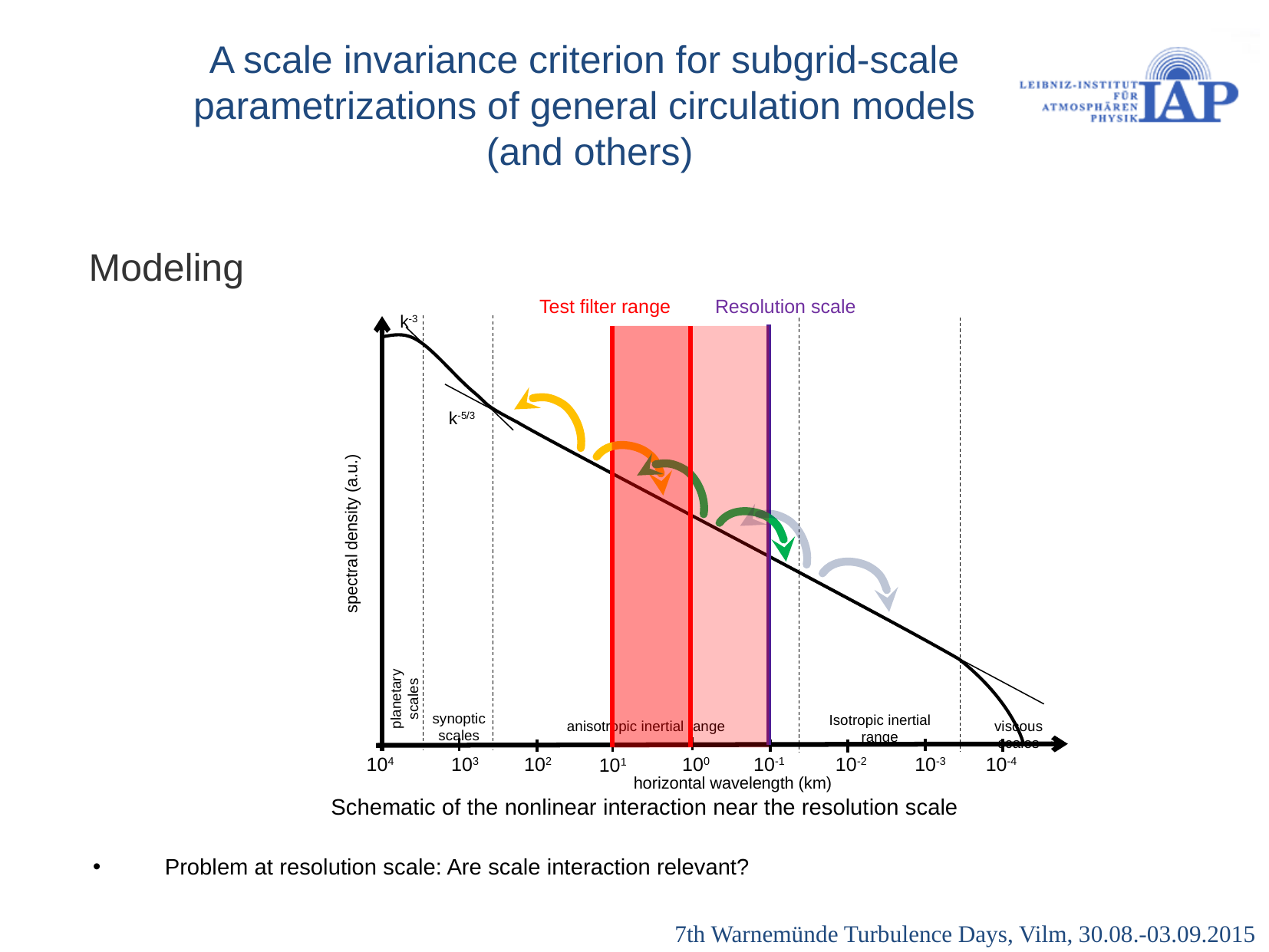

Modeling
Test filter range
Resolution scale
k-3

k-5/3
spectral density (a.u.)
planetary scales
synoptic scales
Isotropic inertial range
anisotropic inertial range
viscous scales
103
102
100
104
10-1
10-2
10-3
10-4
101
horizontal wavelength (km)

Schematic of the nonlinear interaction near the resolution scale
Problem at resolution scale: Are scale interaction relevant?